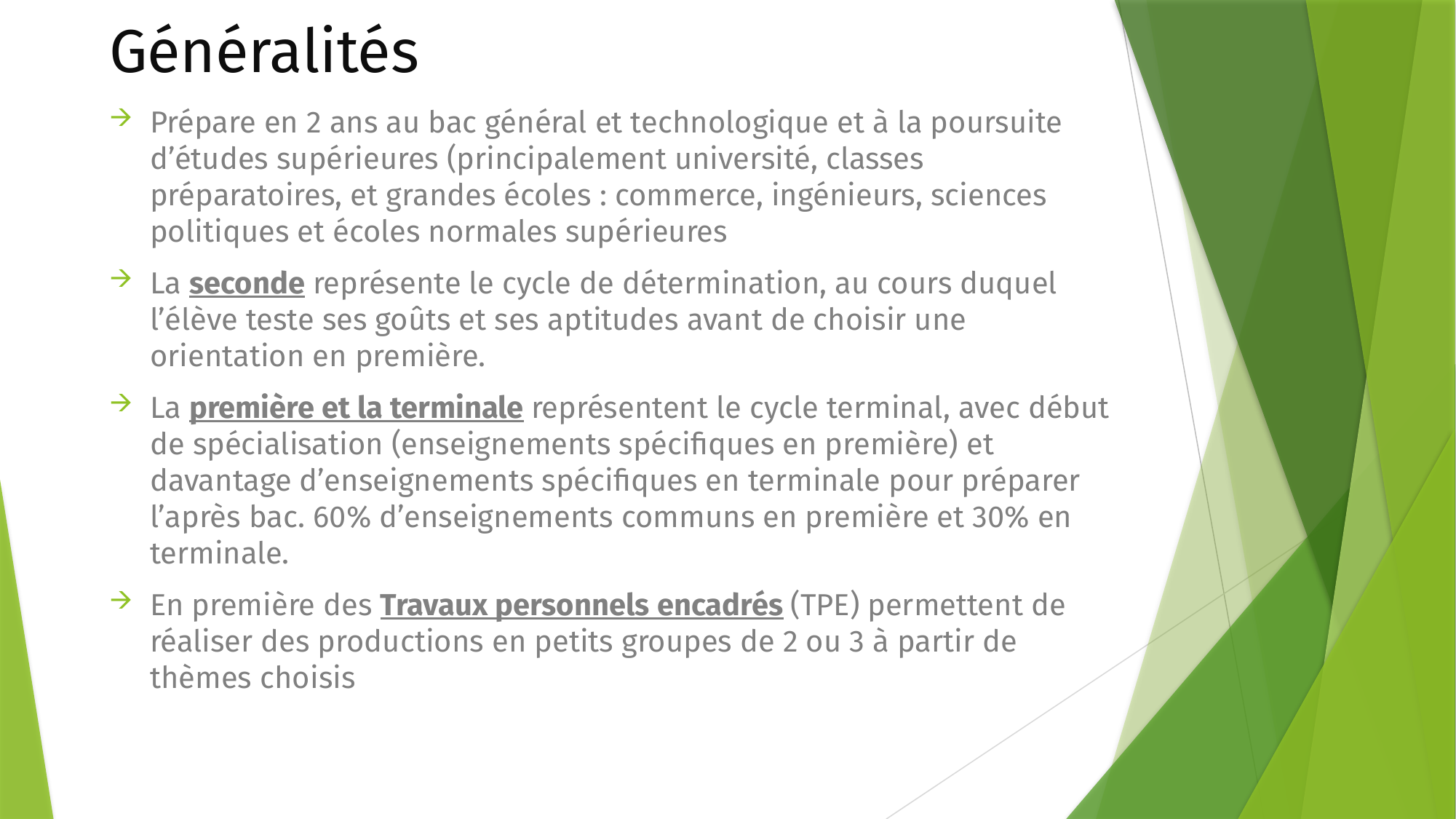

# Généralités
Prépare en 2 ans au bac général et technologique et à la poursuite d’études supérieures (principalement université, classes préparatoires, et grandes écoles : commerce, ingénieurs, sciences politiques et écoles normales supérieures
La seconde représente le cycle de détermination, au cours duquel l’élève teste ses goûts et ses aptitudes avant de choisir une orientation en première.
La première et la terminale représentent le cycle terminal, avec début de spécialisation (enseignements spécifiques en première) et davantage d’enseignements spécifiques en terminale pour préparer l’après bac. 60% d’enseignements communs en première et 30% en terminale.
En première des Travaux personnels encadrés (TPE) permettent de réaliser des productions en petits groupes de 2 ou 3 à partir de thèmes choisis